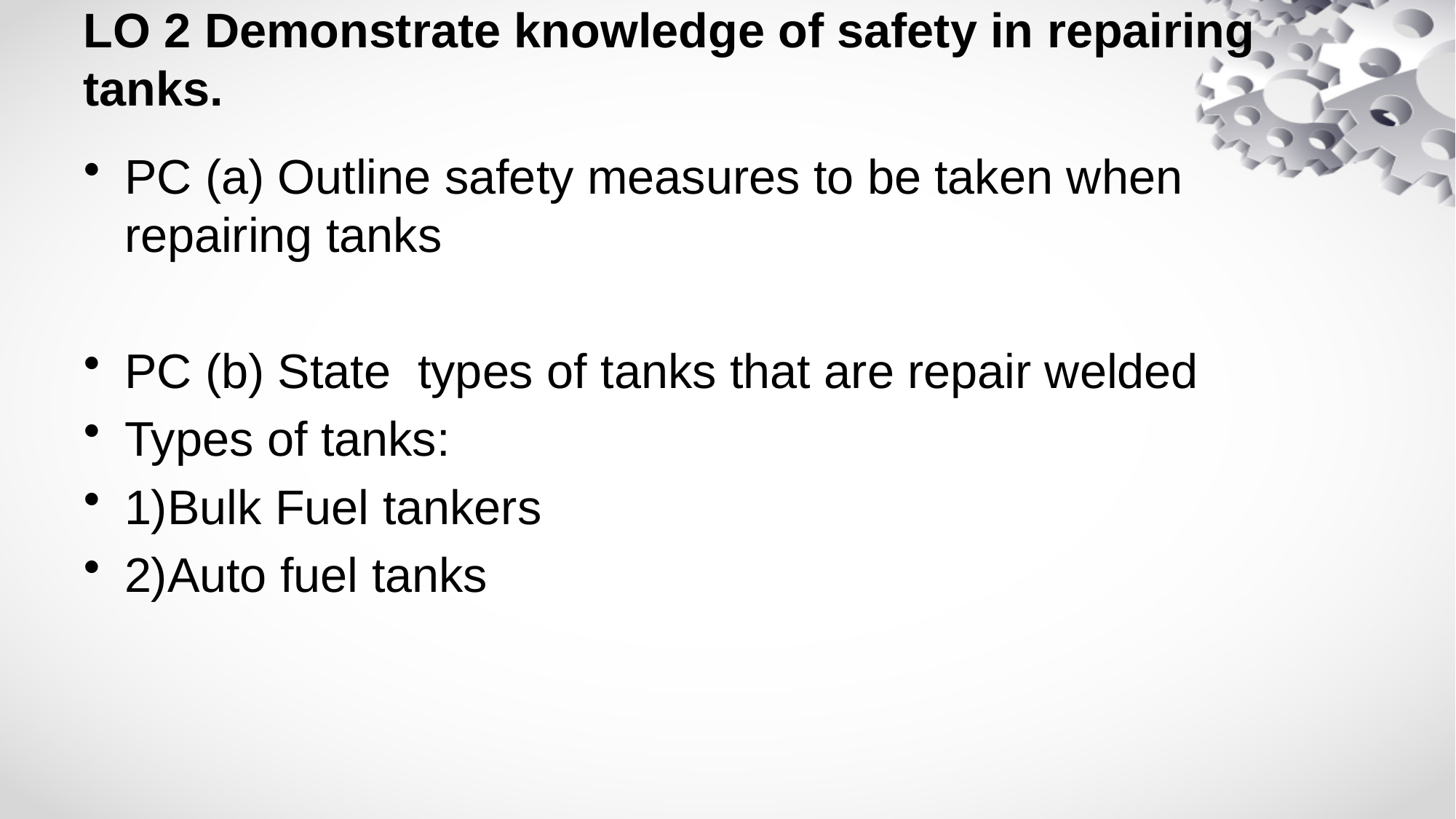

# LO 2 Demonstrate knowledge of safety in repairing tanks.
PC (a) Outline safety measures to be taken when repairing tanks

PC (b) State  types of tanks that are repair welded
Types of tanks:
1)Bulk Fuel tankers
2)Auto fuel tanks